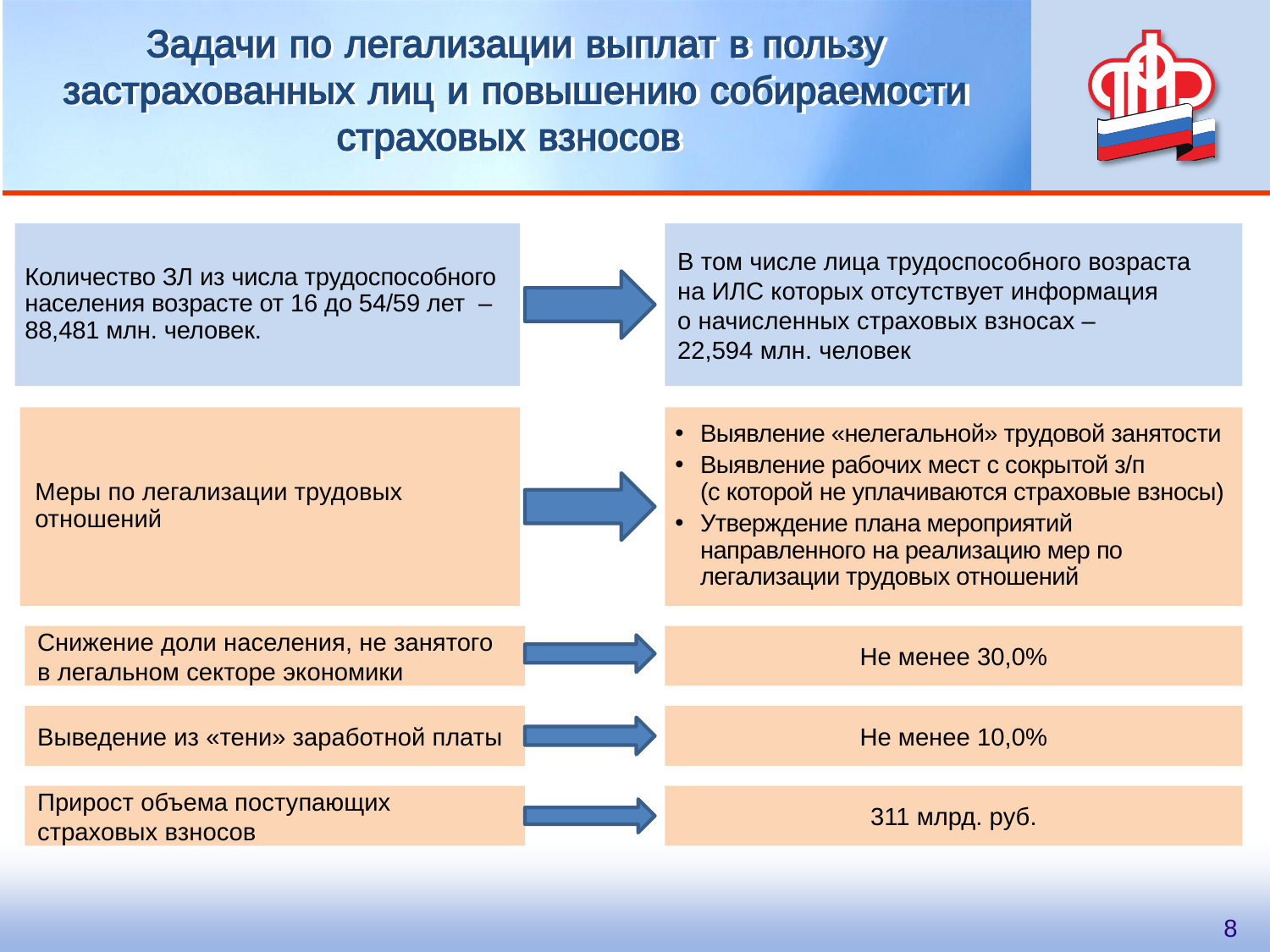

Задачи по легализации выплат в пользу застрахованных лиц и повышению собираемости страховых взносов

В том числе лица трудоспособного возраста
на ИЛС которых отсутствует информация
о начисленных страховых взносах –
22,594 млн. человек
Количество ЗЛ из числа трудоспособного населения возрасте от 16 до 54/59 лет  – 88,481 млн. человек.

Выявление «нелегальной» трудовой занятости
Выявление рабочих мест с сокрытой з/п
(с которой не уплачиваются страховые взносы)
Утверждение плана мероприятий направленного на реализацию мер по легализации трудовых отношений

Меры по легализации трудовых отношений
Снижение доли населения, не занятого в легальном секторе экономики
Не менее 30,0%

Выведение из «тени» заработной платы
Не менее 10,0%

Прирост объема поступающих страховых взносов
311 млрд. руб.

8